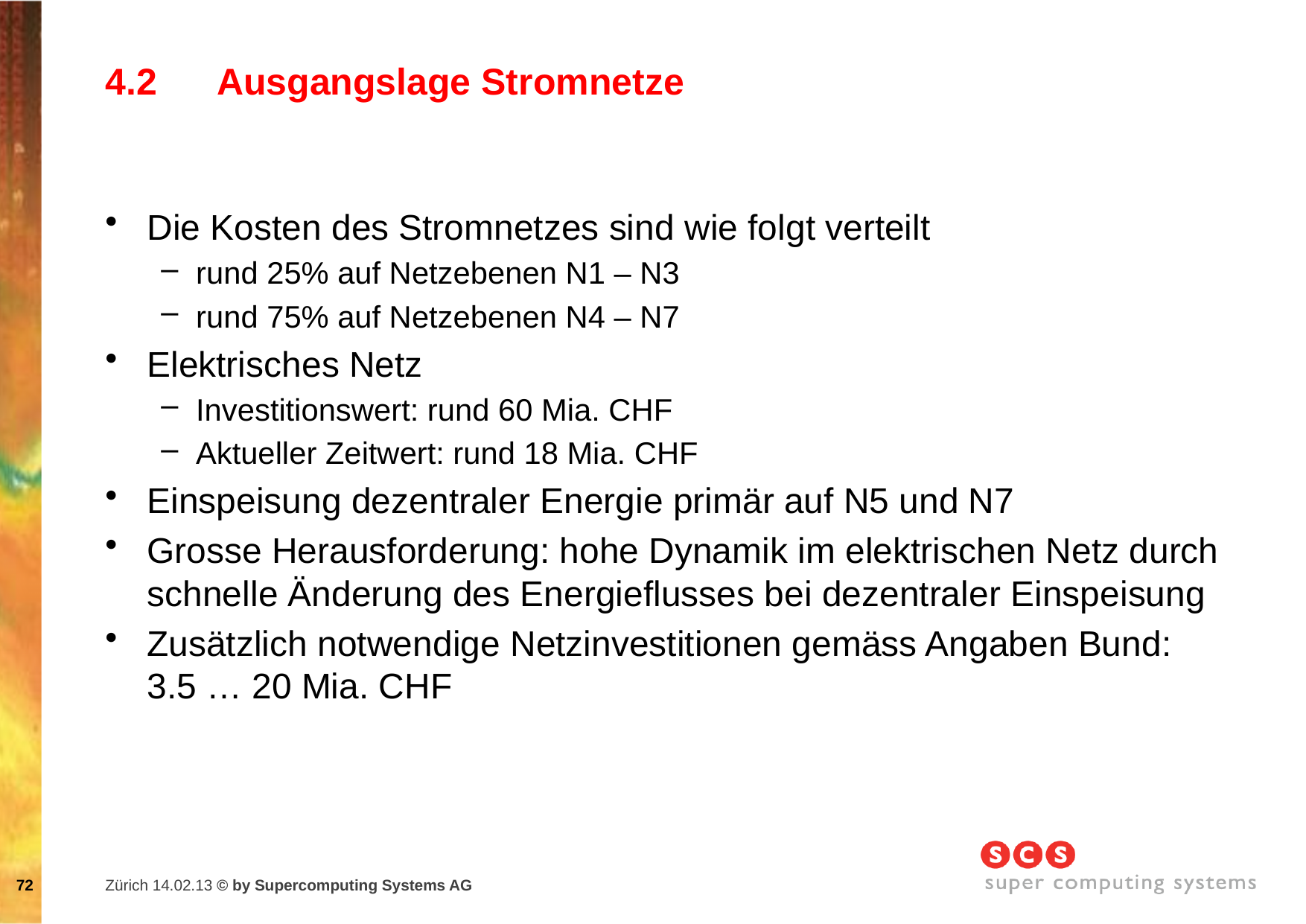

# 4.2	Ausgangslage Stromnetze
Die Kosten des Stromnetzes sind wie folgt verteilt
rund 25% auf Netzebenen N1 – N3
rund 75% auf Netzebenen N4 – N7
Elektrisches Netz
Investitionswert: rund 60 Mia. CHF
Aktueller Zeitwert: rund 18 Mia. CHF
Einspeisung dezentraler Energie primär auf N5 und N7
Grosse Herausforderung: hohe Dynamik im elektrischen Netz durch schnelle Änderung des Energieflusses bei dezentraler Einspeisung
Zusätzlich notwendige Netzinvestitionen gemäss Angaben Bund:
3.5 … 20 Mia. CHF